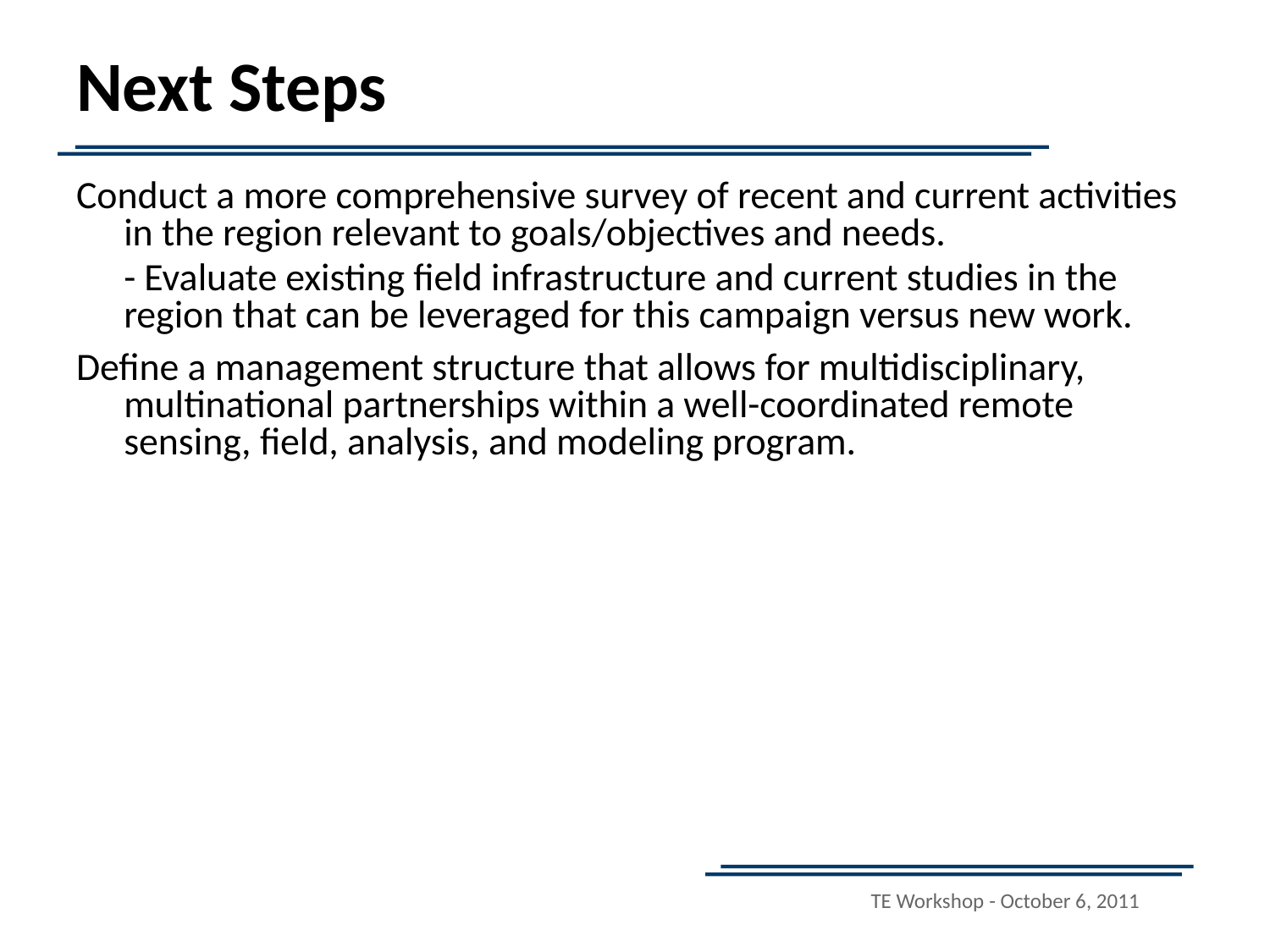

Next Steps
Conduct a more comprehensive survey of recent and current activities in the region relevant to goals/objectives and needs.
	- Evaluate existing field infrastructure and current studies in the region that can be leveraged for this campaign versus new work.
Define a management structure that allows for multidisciplinary, multinational partnerships within a well-coordinated remote sensing, field, analysis, and modeling program.

TE Workshop - October 6, 2011